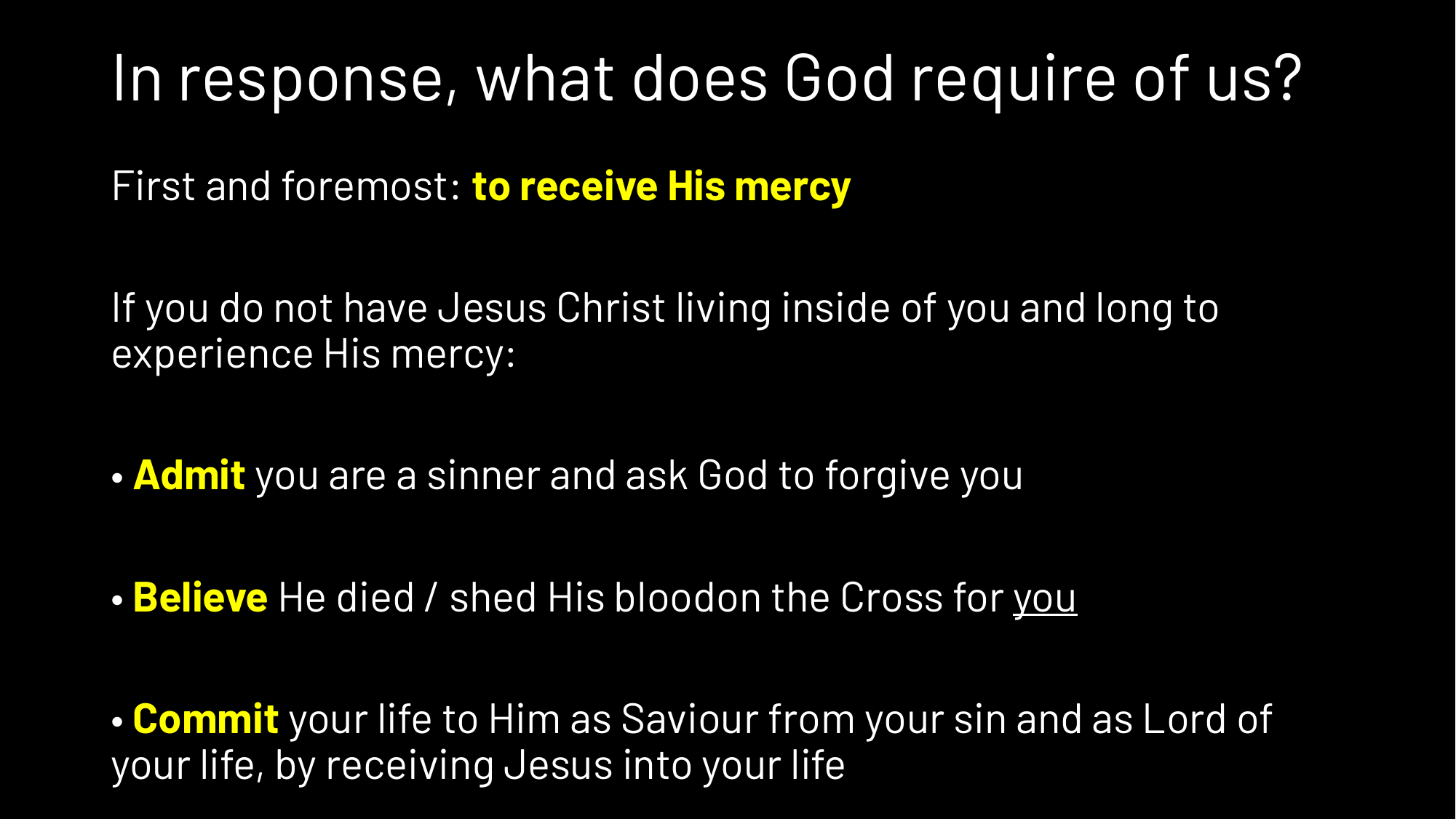

# In response, what does God require of us?
First and foremost: to receive His mercy

If you do not have Jesus Christ living inside of you and long to experience His mercy:

• Admit you are a sinner and ask God to forgive you

• Believe He died / shed His bloodon the Cross for you

• Commit your life to Him as Saviour from your sin and as Lord of your life, by receiving Jesus into your life